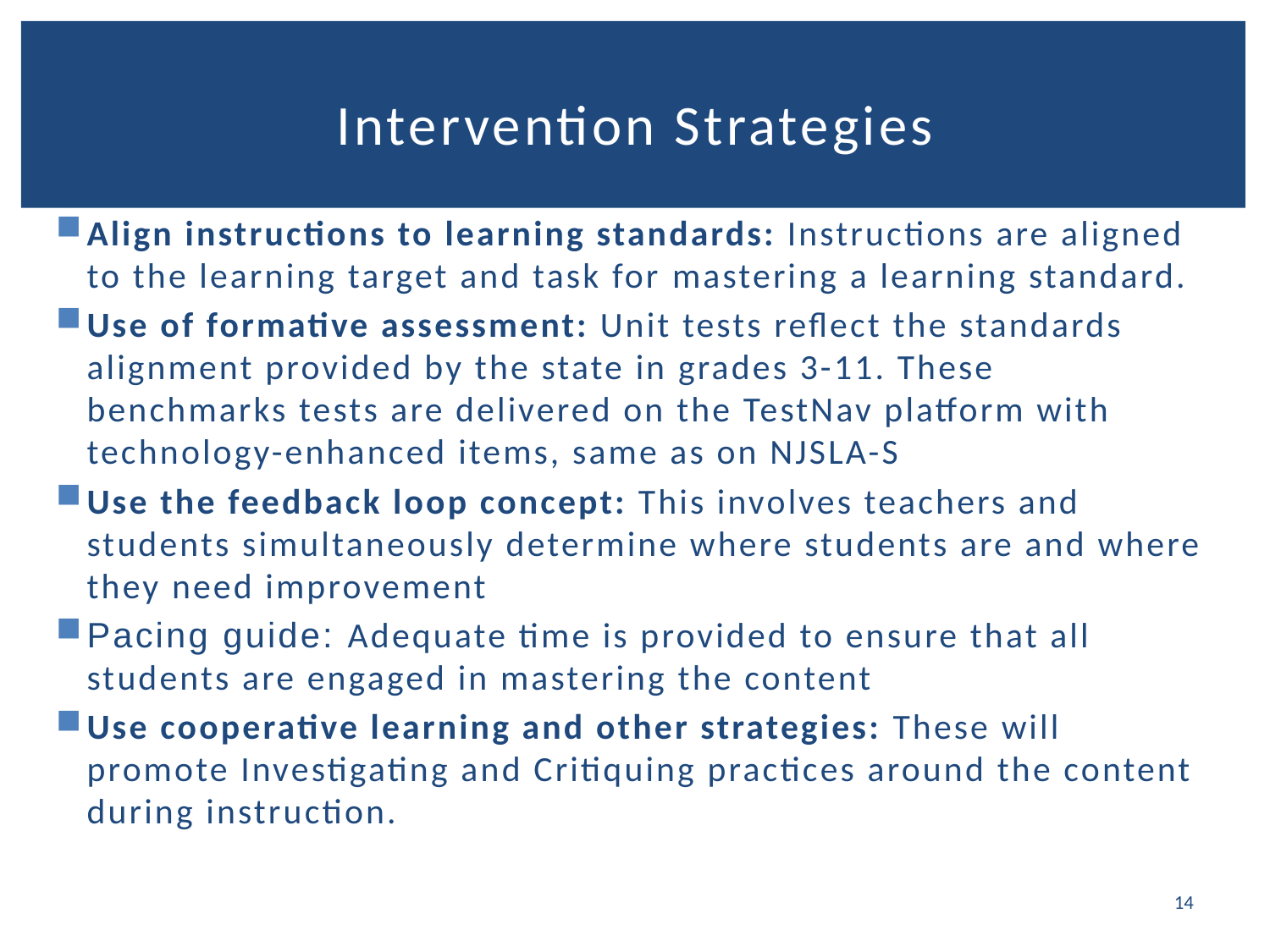

# Intervention Strategies
Align instructions to learning standards: Instructions are aligned to the learning target and task for mastering a learning standard.
Use of formative assessment: Unit tests reflect the standards alignment provided by the state in grades 3-11. These benchmarks tests are delivered on the TestNav platform with technology-enhanced items, same as on NJSLA-S
Use the feedback loop concept: This involves teachers and students simultaneously determine where students are and where they need improvement
Pacing guide: Adequate time is provided to ensure that all students are engaged in mastering the content
Use cooperative learning and other strategies: These will promote Investigating and Critiquing practices around the content during instruction.
14